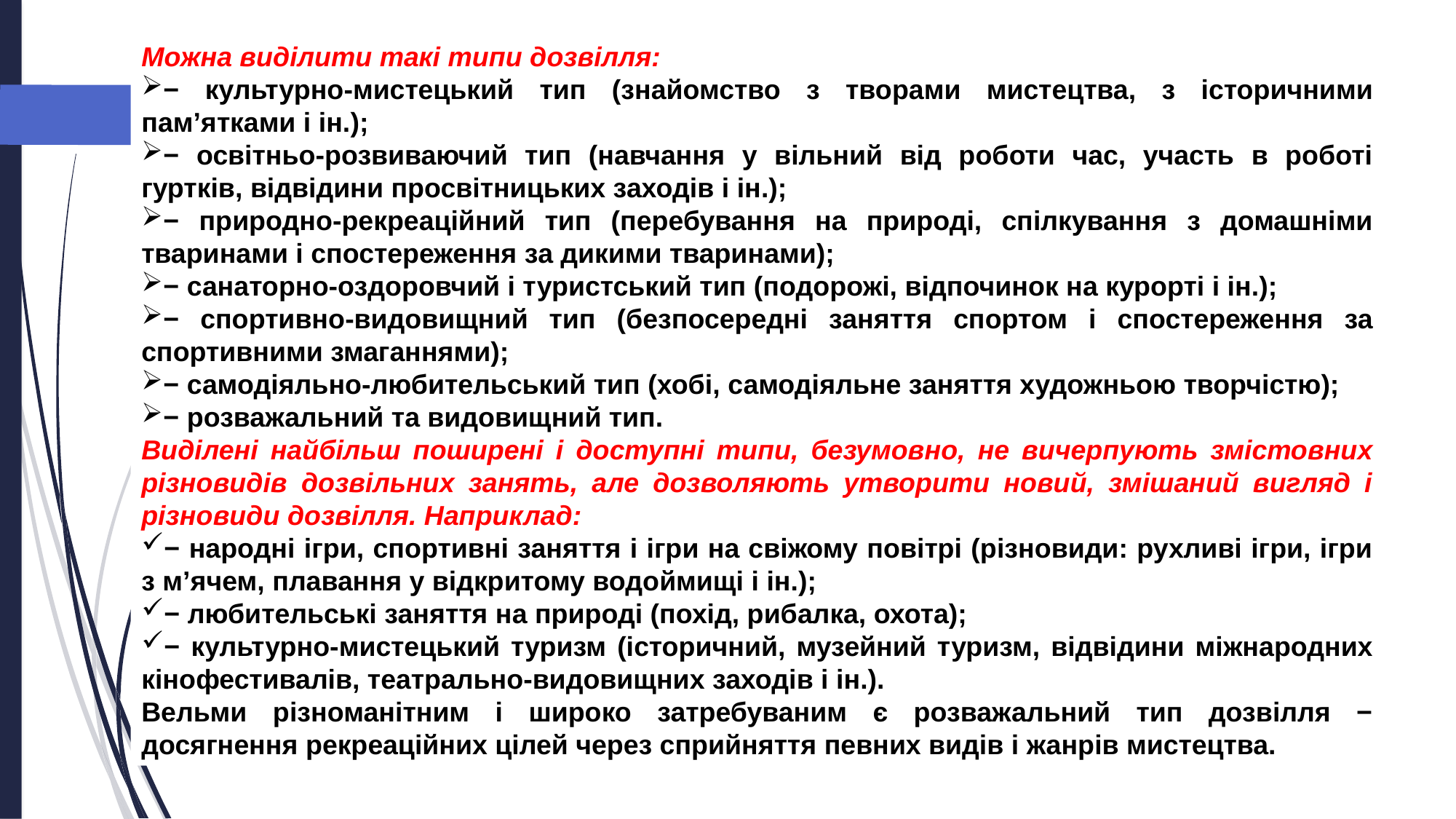

Можна виділити такі типи дозвілля:
− культурно-мистецький тип (знайомство з творами мистецтва, з історичними пам’ятками і ін.);
− освітньо-розвиваючий тип (навчання у вільний від роботи час, участь в роботі гуртків, відвідини просвітницьких заходів і ін.);
− природно-рекреаційний тип (перебування на природі, спілкування з домашніми тваринами і спостереження за дикими тваринами);
− санаторно-оздоровчий і туристський тип (подорожі, відпочинок на курорті і ін.);
− спортивно-видовищний тип (безпосередні заняття спортом і спостереження за спортивними змаганнями);
− самодіяльно-любительський тип (хобі, самодіяльне заняття художньою творчістю);
− розважальний та видовищний тип.
Виділені найбільш поширені і доступні типи, безумовно, не вичерпують змістовних різновидів дозвільних занять, але дозволяють утворити новий, змішаний вигляд і різновиди дозвілля. Наприклад:
− народні ігри, спортивні заняття і ігри на свіжому повітрі (різновиди: рухливі ігри, ігри з м’ячем, плавання у відкритому водоймищі і ін.);
− любительські заняття на природі (похід, рибалка, охота);
− культурно-мистецький туризм (історичний, музейний туризм, відвідини міжнародних кінофестивалів, театрально-видовищних заходів і ін.).
Вельми різноманітним і широко затребуваним є розважальний тип дозвілля − досягнення рекреаційних цілей через сприйняття певних видів і жанрів мистецтва.